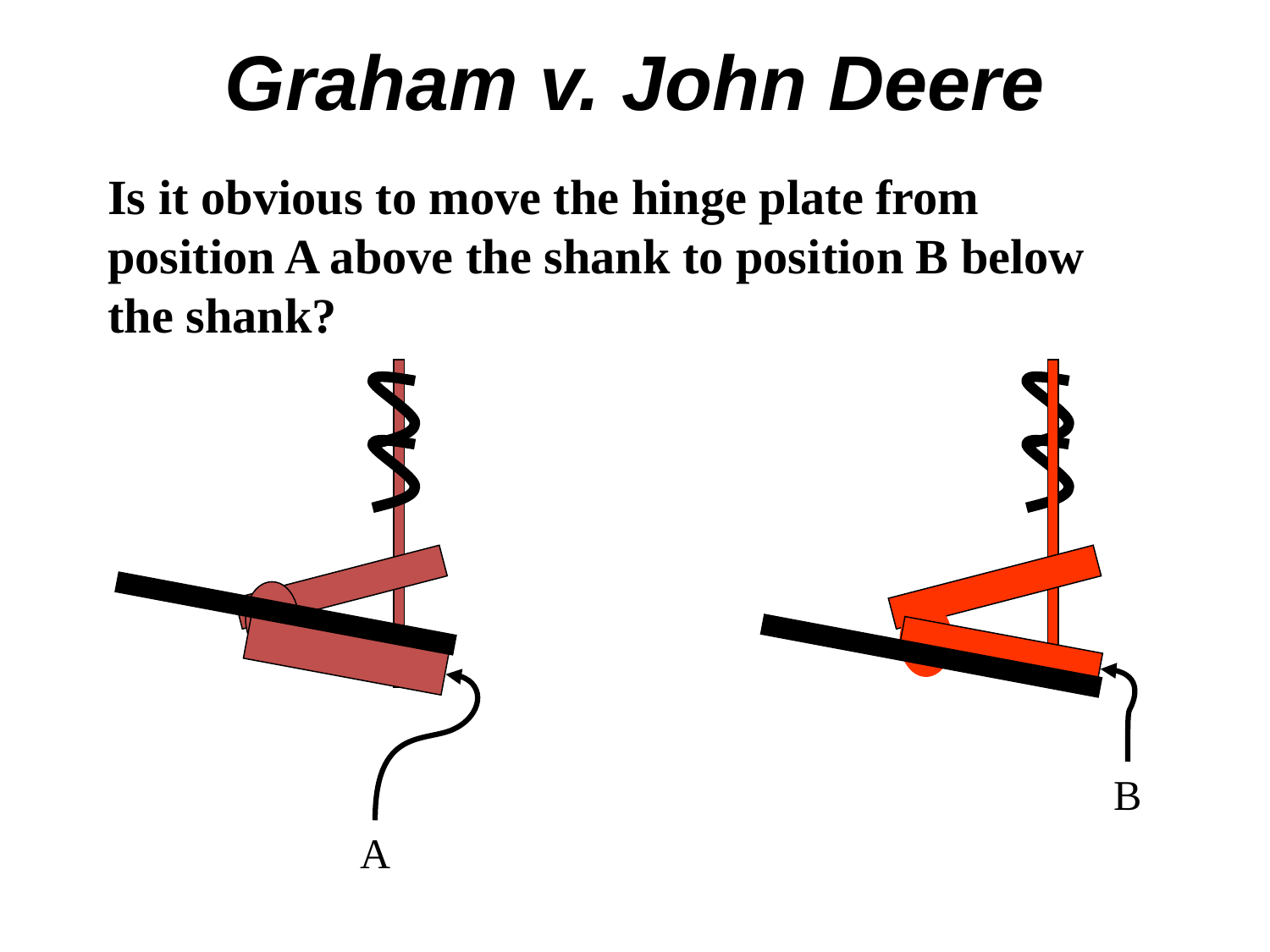

# Graham v. John Deere
Is it obvious to move the hinge plate from position A above the shank to position B below the shank?

B
A